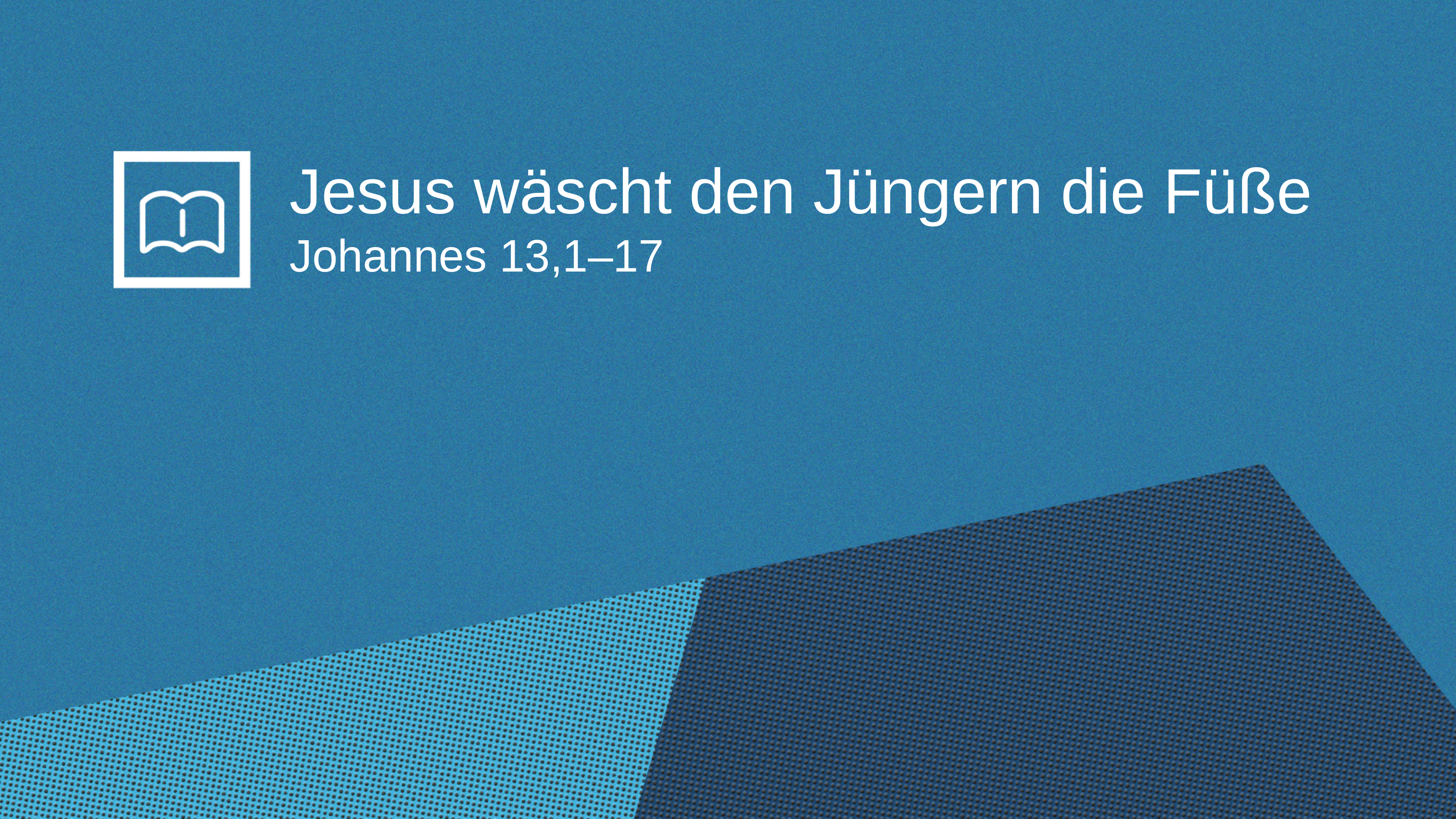

Jesus wäscht den Jüngern die Füße
Johannes 13,1–17